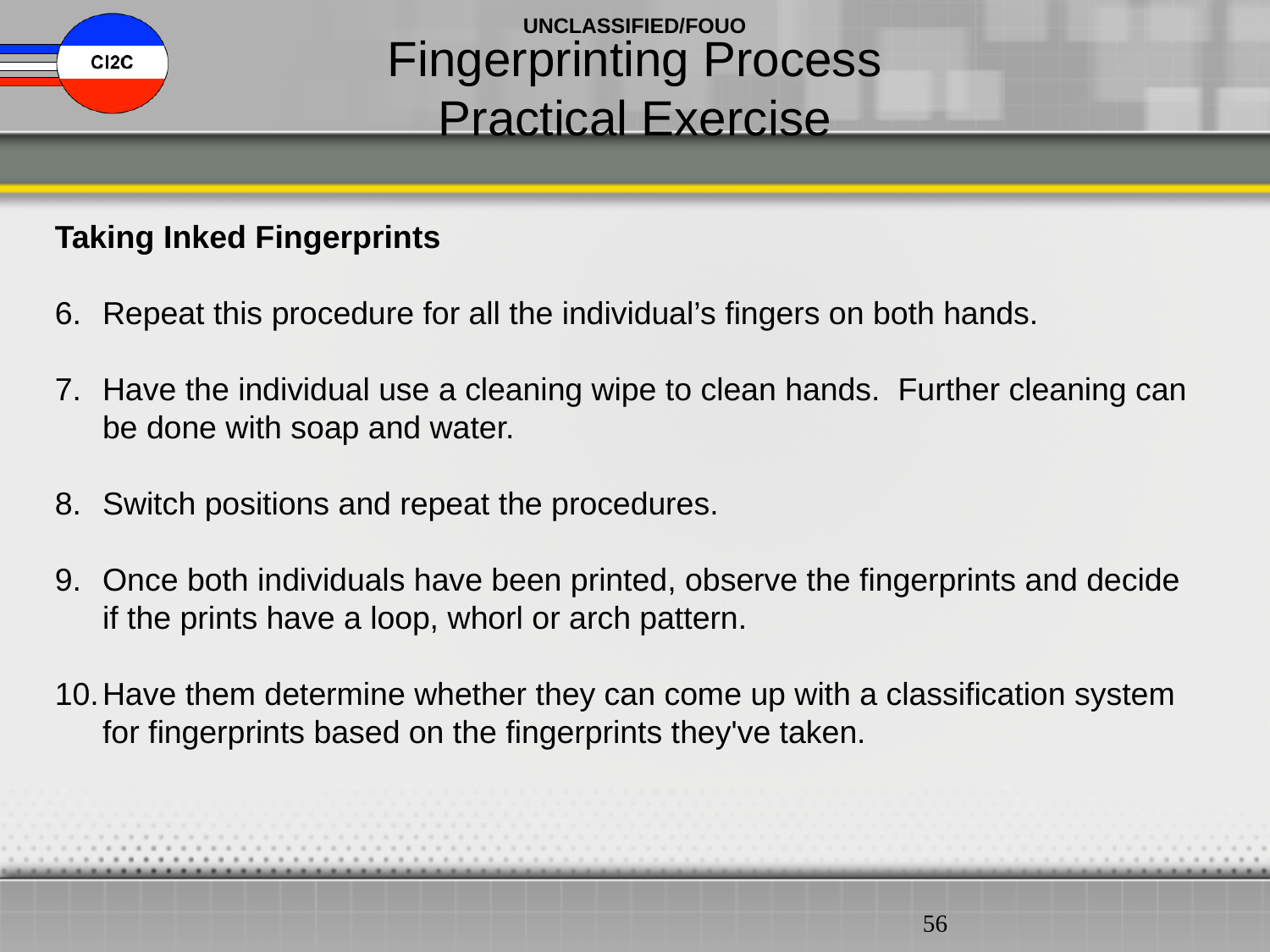

Fingerprinting Process
Practical Exercise
Taking Inked Fingerprints

Repeat this procedure for all the individual’s fingers on both hands.

Have the individual use a cleaning wipe to clean hands.  Further cleaning can be done with soap and water.

Switch positions and repeat the procedures.

Once both individuals have been printed, observe the fingerprints and decide if the prints have a loop, whorl or arch pattern.

Have them determine whether they can come up with a classification system for fingerprints based on the fingerprints they've taken.
56